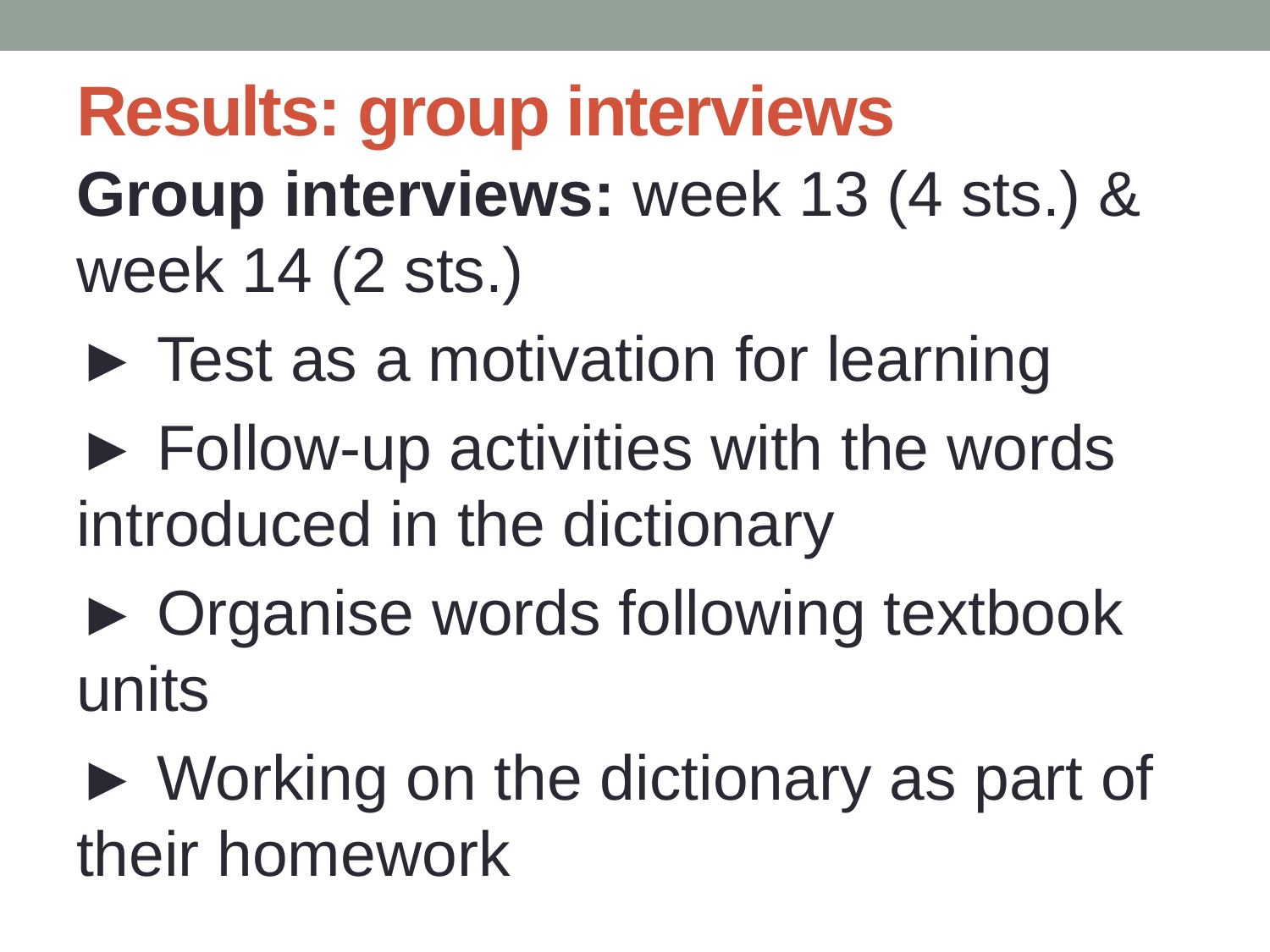

# Results: group interviews
Group interviews: week 13 (4 sts.) & week 14 (2 sts.)
► Test as a motivation for learning
► Follow-up activities with the words introduced in the dictionary
► Organise words following textbook units
► Working on the dictionary as part of their homework